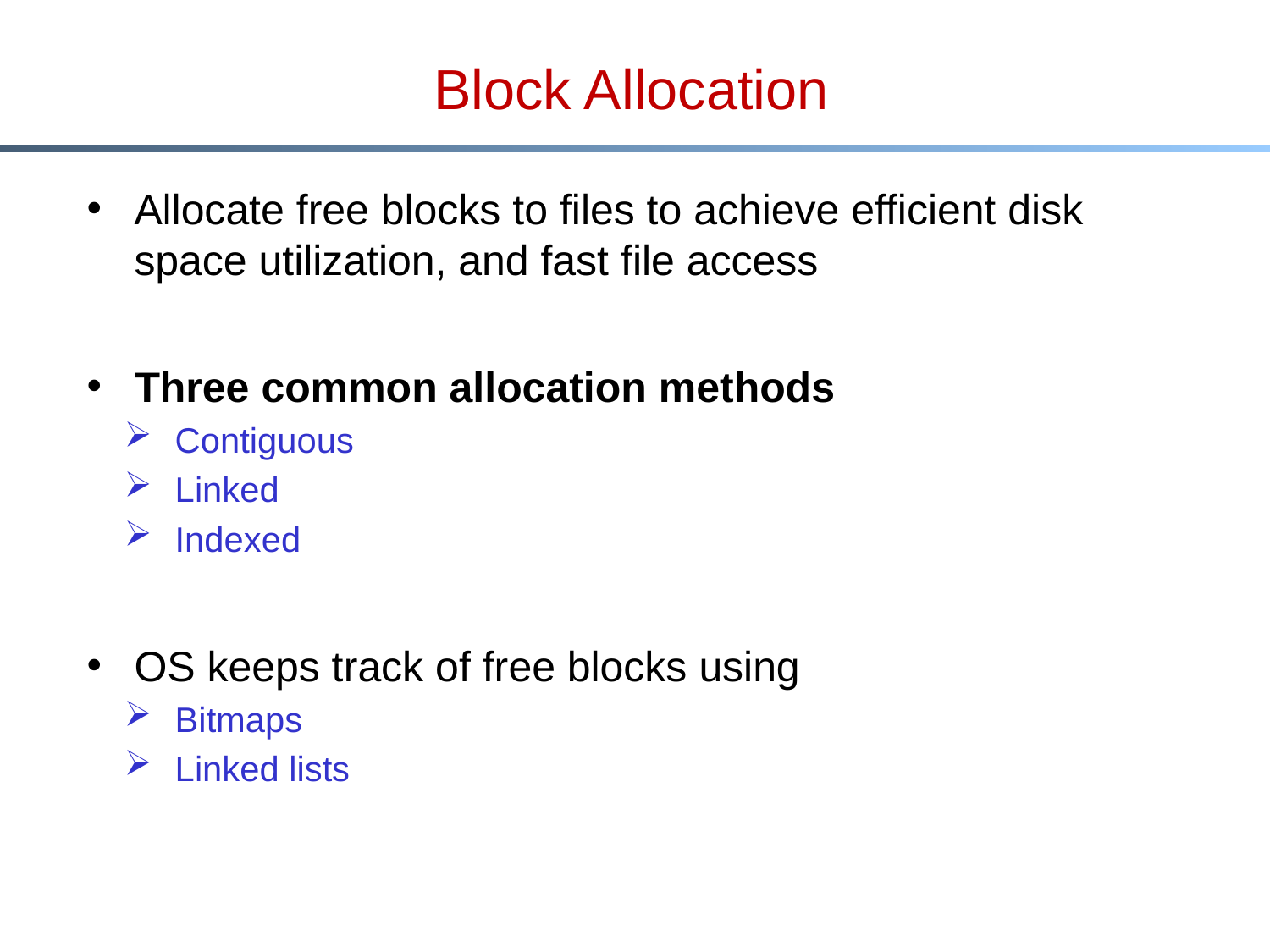

# Block Allocation
Allocate free blocks to files to achieve efficient disk space utilization, and fast file access

Three common allocation methods
Contiguous
Linked
Indexed

OS keeps track of free blocks using
Bitmaps
Linked lists